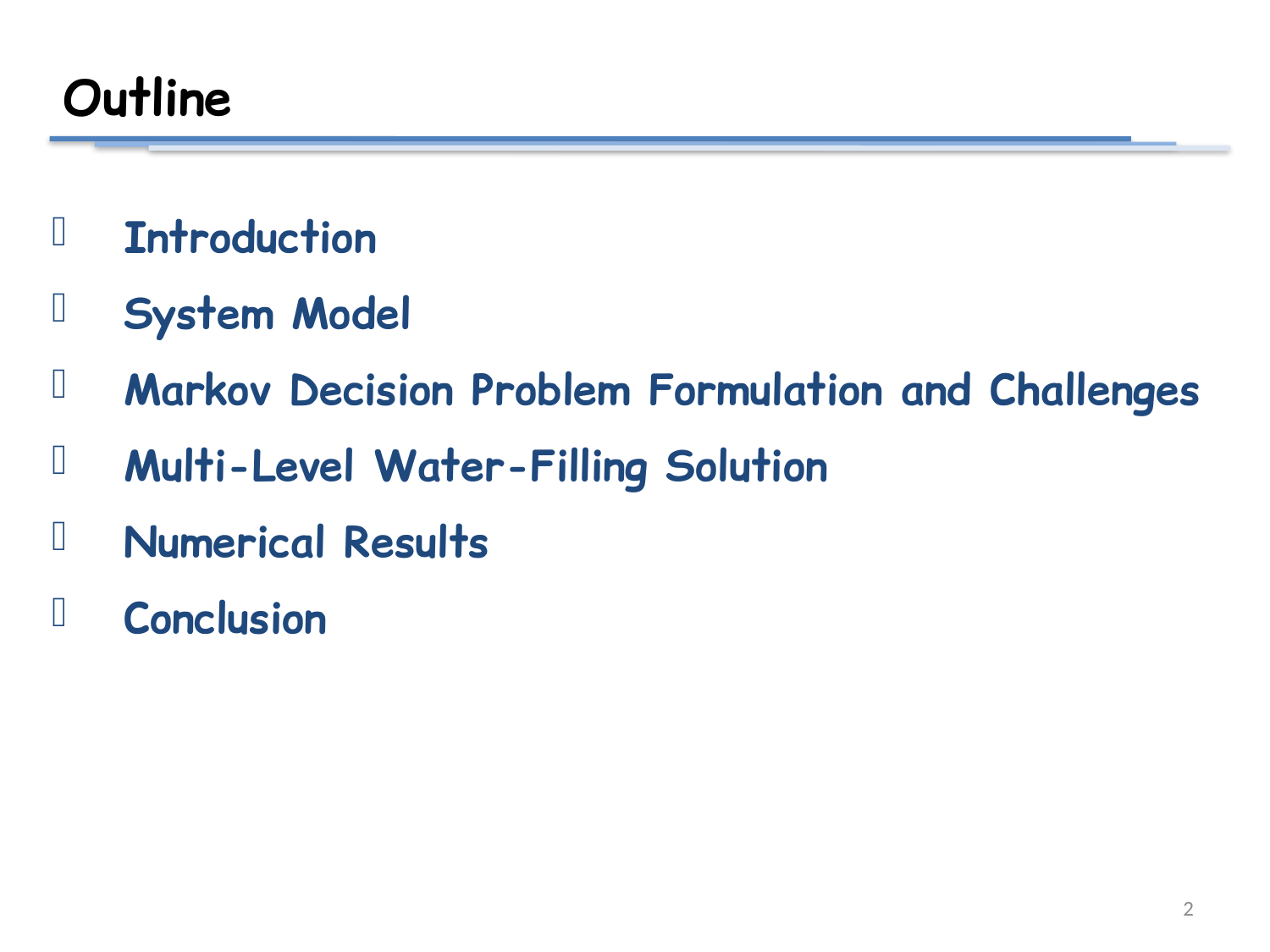

Outline
Introduction
System Model
Markov Decision Problem Formulation and Challenges
Multi-Level Water-Filling Solution
Numerical Results
Conclusion
2